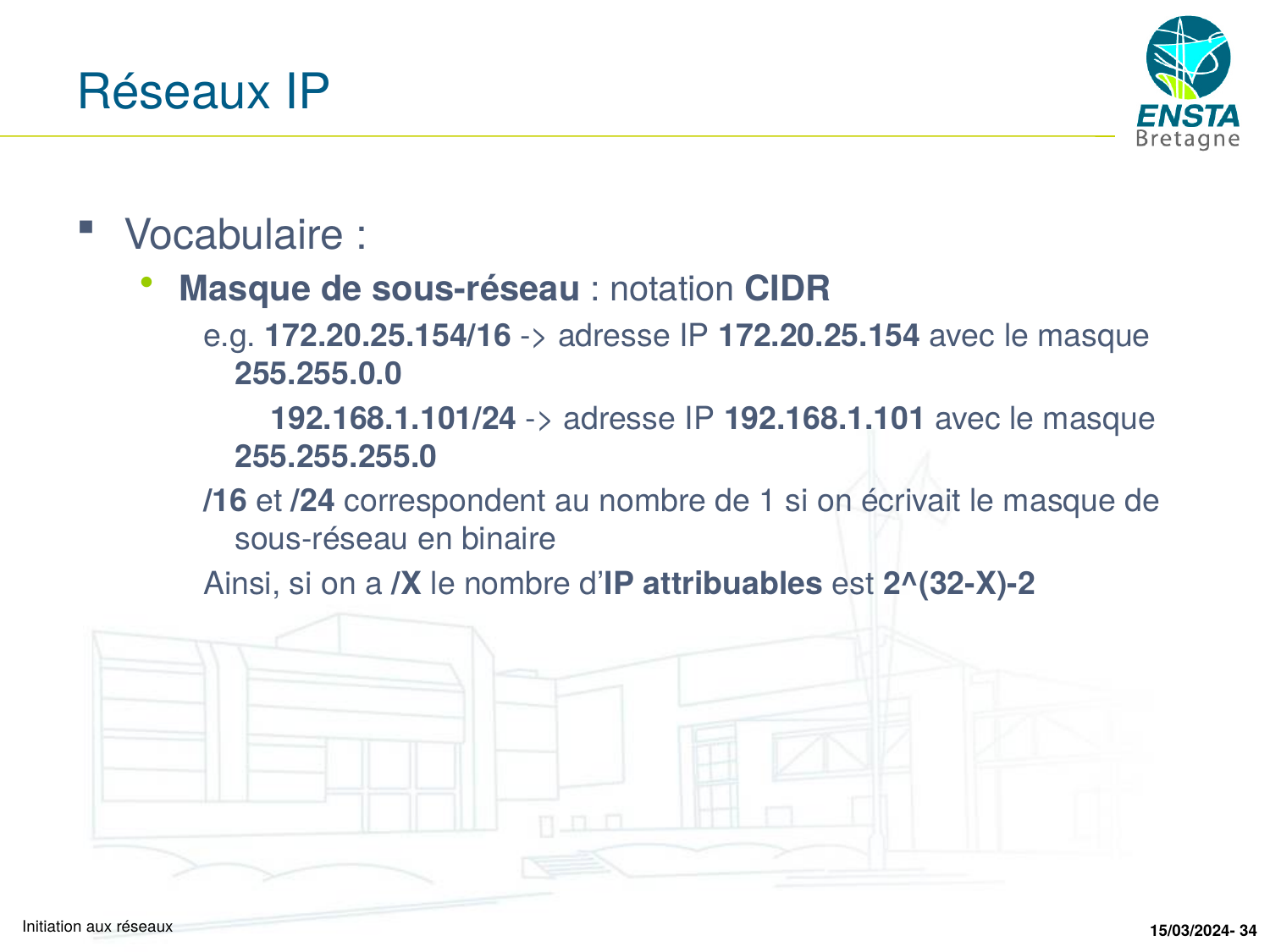

# Réseaux IP
Vocabulaire :
Masque de sous-réseau : notation CIDR
e.g. 172.20.25.154/16 -> adresse IP 172.20.25.154 avec le masque 255.255.0.0
	    192.168.1.101/24 -> adresse IP 192.168.1.101 avec le masque 255.255.255.0
/16 et /24 correspondent au nombre de 1 si on écrivait le masque de sous-réseau en binaire
Ainsi, si on a /X le nombre d’IP attribuables est 2^(32-X)-2